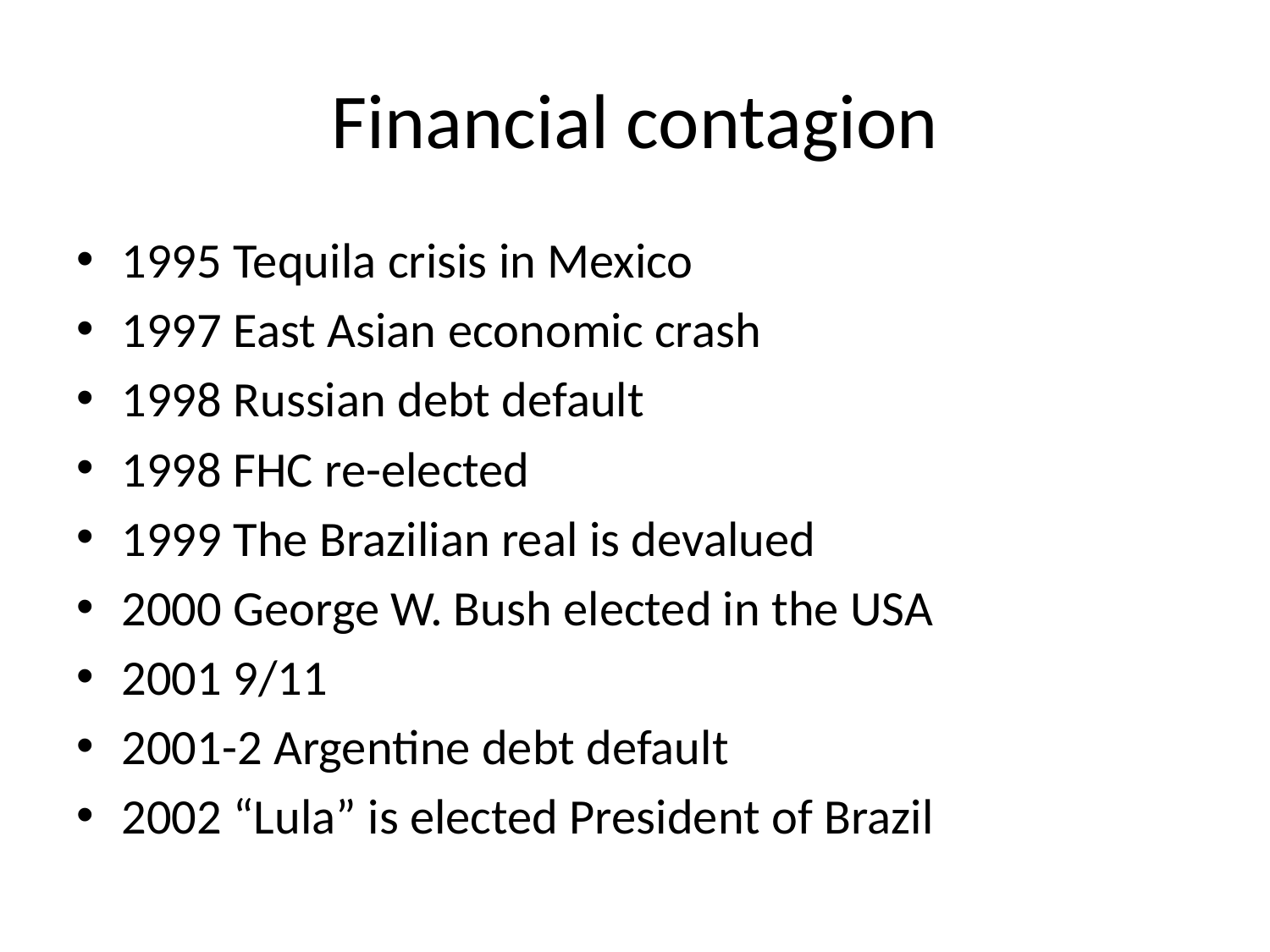

# Financial contagion
1995 Tequila crisis in Mexico
1997 East Asian economic crash
1998 Russian debt default
1998 FHC re-elected
1999 The Brazilian real is devalued
2000 George W. Bush elected in the USA
2001 9/11
2001-2 Argentine debt default
2002 “Lula” is elected President of Brazil